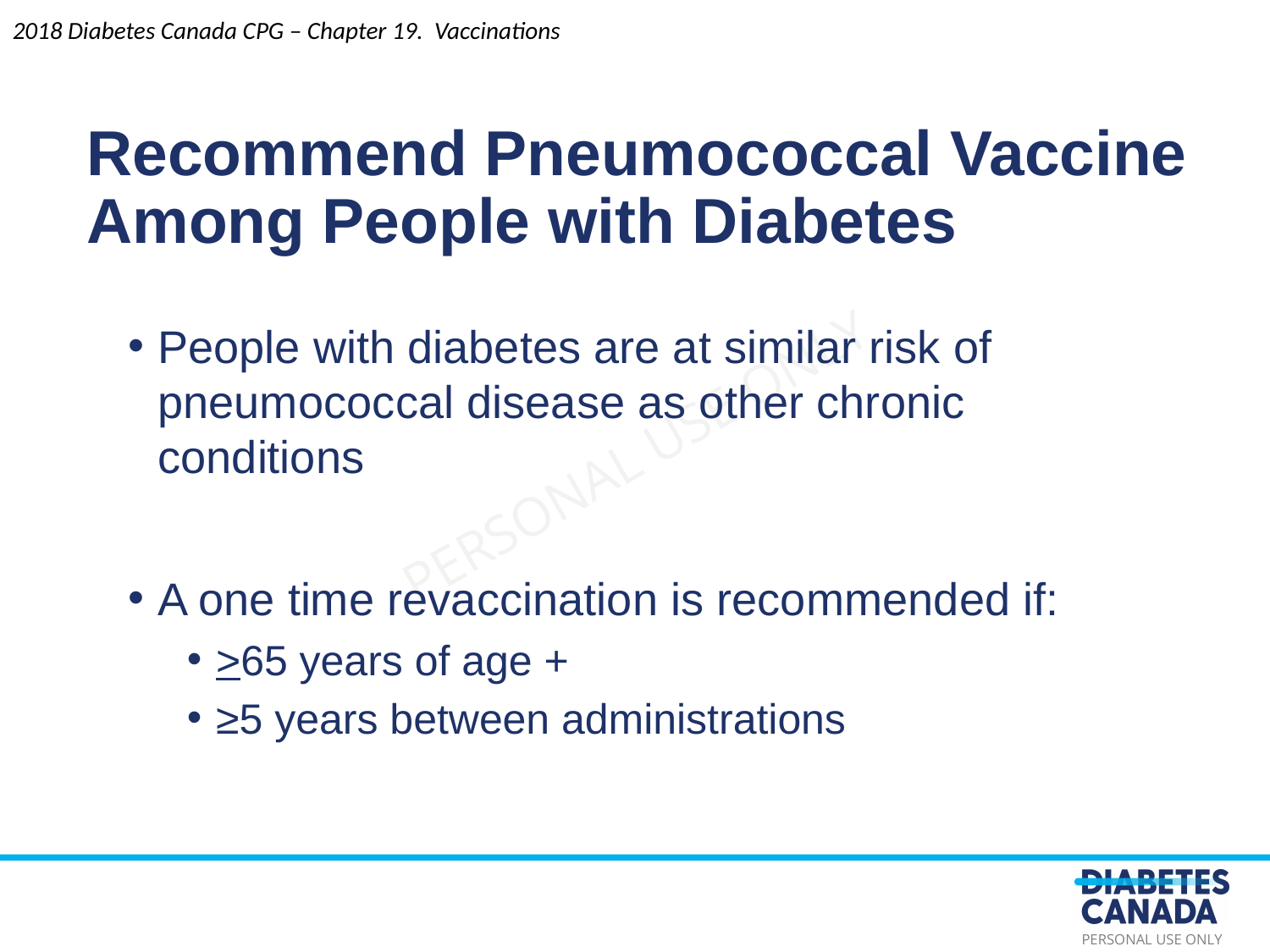

2018 Diabetes Canada CPG – Chapter 19.  Vaccinations
Recommend Pneumococcal Vaccine Among People with Diabetes
People with diabetes are at similar risk of pneumococcal disease as other chronic conditions

A one time revaccination is recommended if:
>65 years of age +
≥5 years between administrations